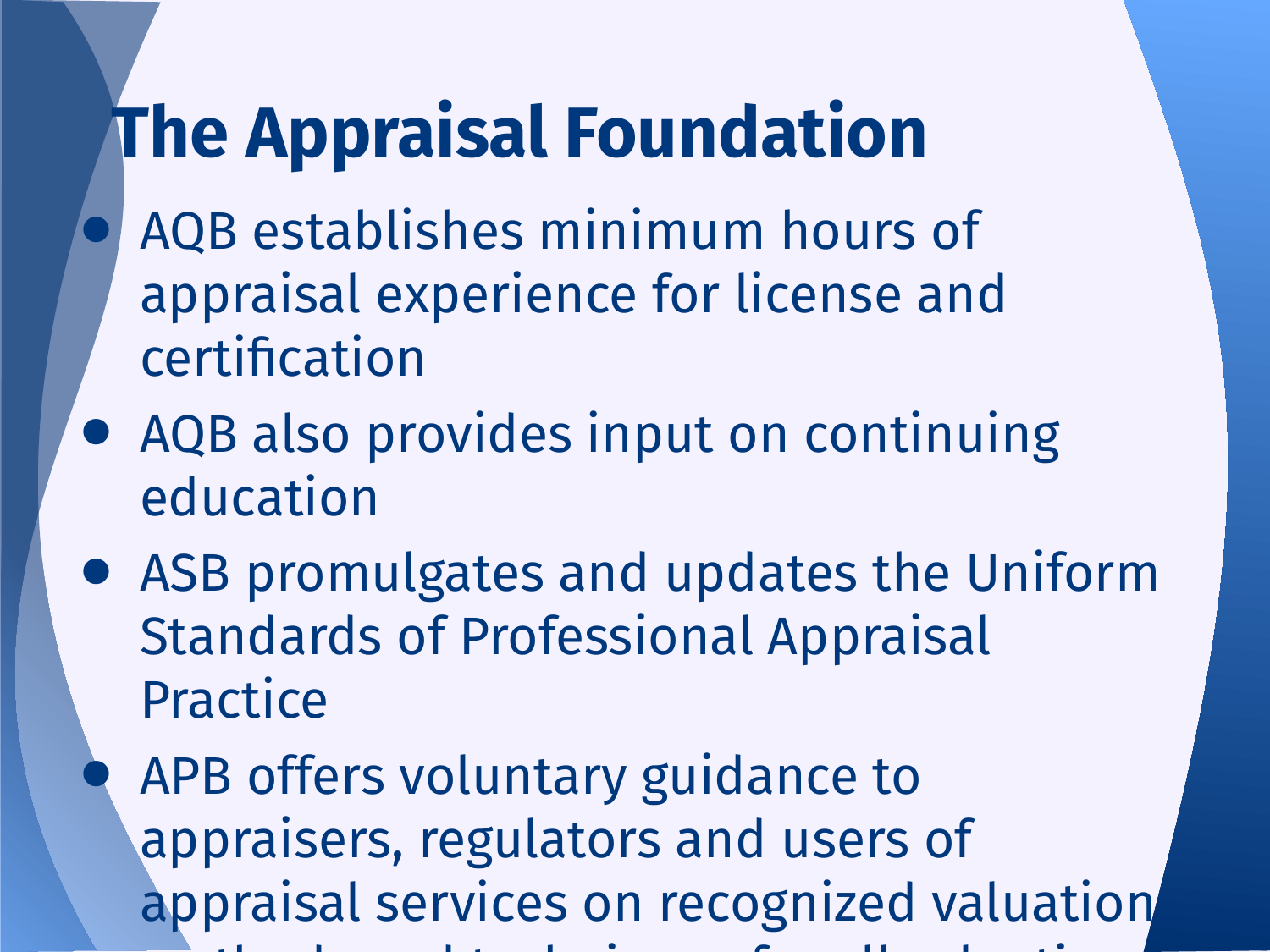

# The Appraisal Foundation
AQB establishes minimum hours of appraisal experience for license and certification
AQB also provides input on continuing education
ASB promulgates and updates the Uniform Standards of Professional Appraisal Practice
APB offers voluntary guidance to appraisers, regulators and users of appraisal services on recognized valuation methods and techniques for all valuation disciplines